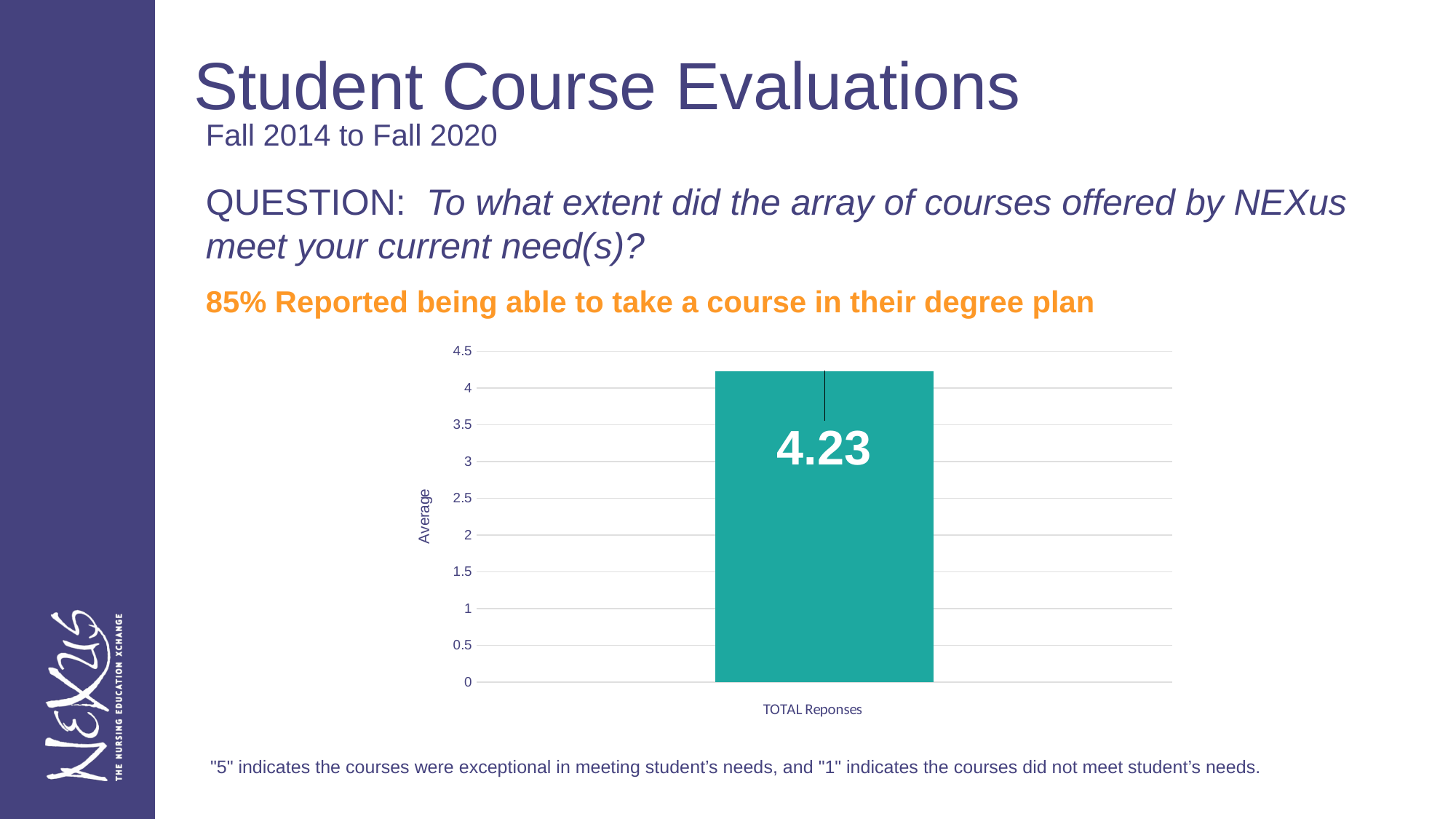

# Student Course Evaluations
Fall 2014 to Fall 2020
QUESTION:  To what extent did the array of courses offered by NEXus meet your current need(s)?
85% Reported being able to take a course in their degree plan

### Chart

| Category | TOTAL |
|---|---|
"5" indicates the courses were exceptional in meeting student’s needs, and "1" indicates the courses did not meet student’s needs.